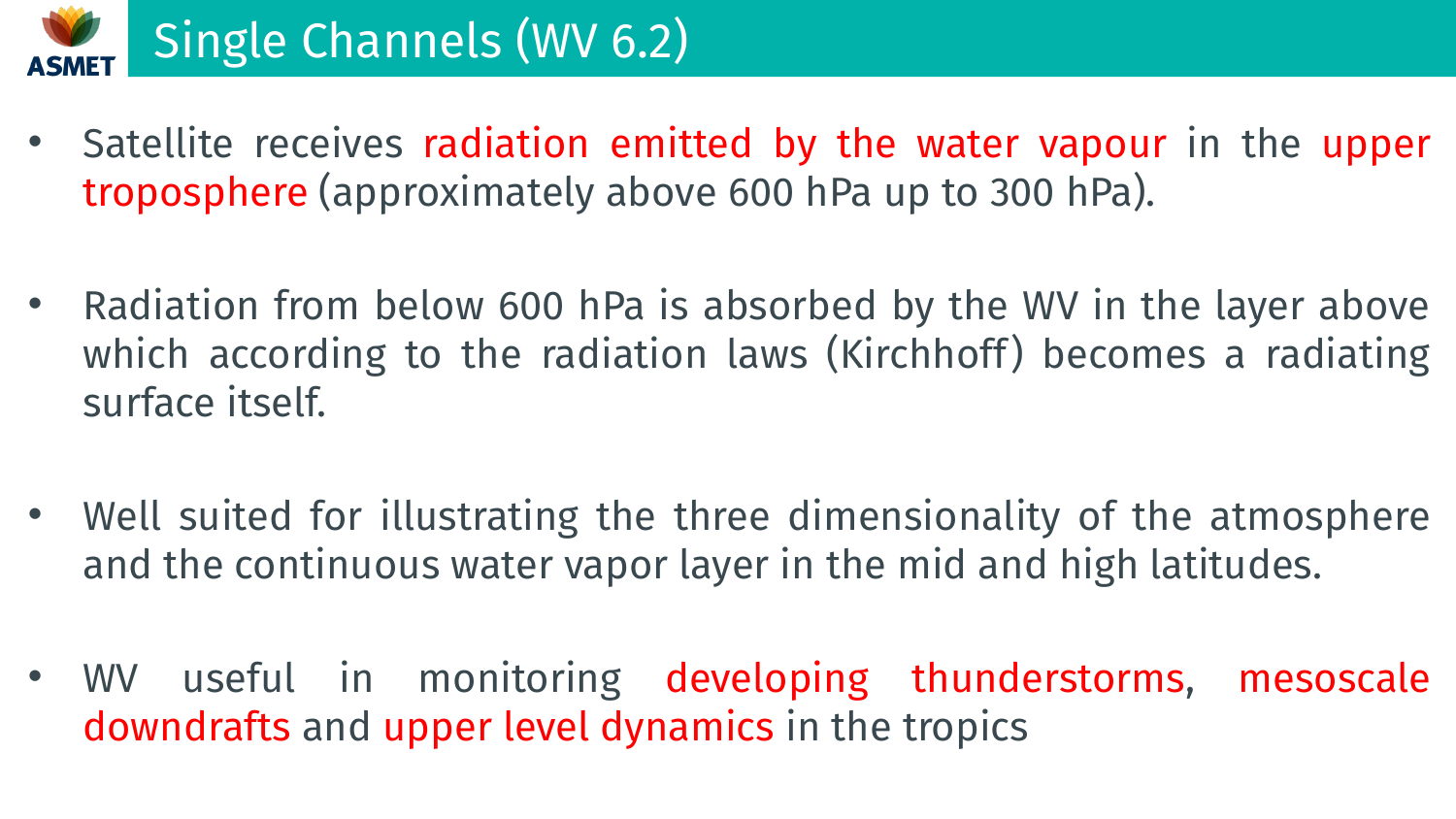

# Single Channels (WV 6.2)
Satellite receives radiation emitted by the water vapour in the upper troposphere (approximately above 600 hPa up to 300 hPa).

Radiation from below 600 hPa is absorbed by the WV in the layer above which according to the radiation laws (Kirchhoff) becomes a radiating surface itself.

Well suited for illustrating the three dimensionality of the atmosphere and the continuous water vapor layer in the mid and high latitudes.

WV useful in monitoring developing thunderstorms, mesoscale downdrafts and upper level dynamics in the tropics